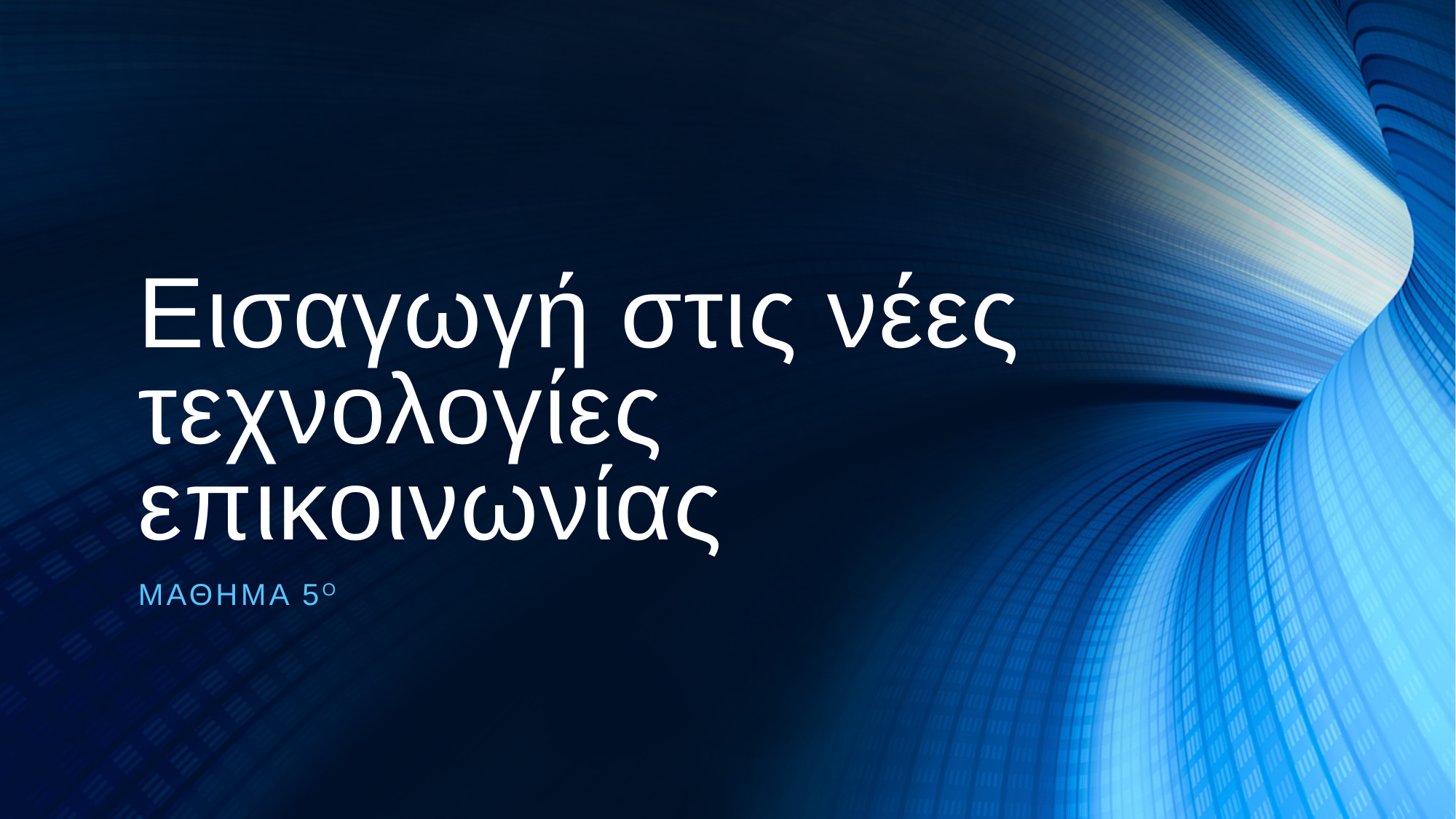

# Εισαγωγή στις νέες τεχνολογίες επικοινωνίας
ΜΑΘΗΜΑ 5Ο